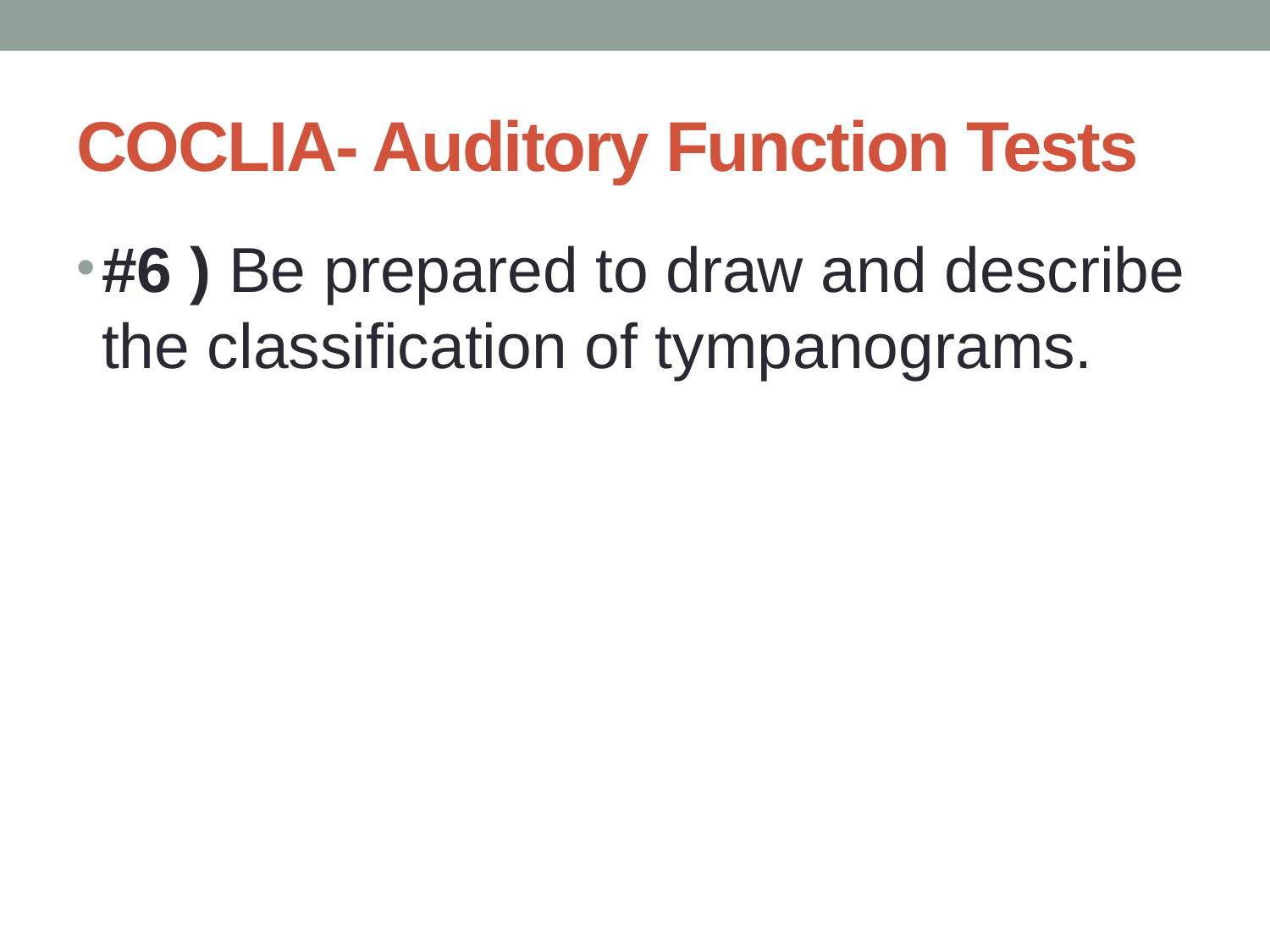

# COCLIA- Auditory Function Tests
#6 ) Be prepared to draw and describe the classification of tympanograms.